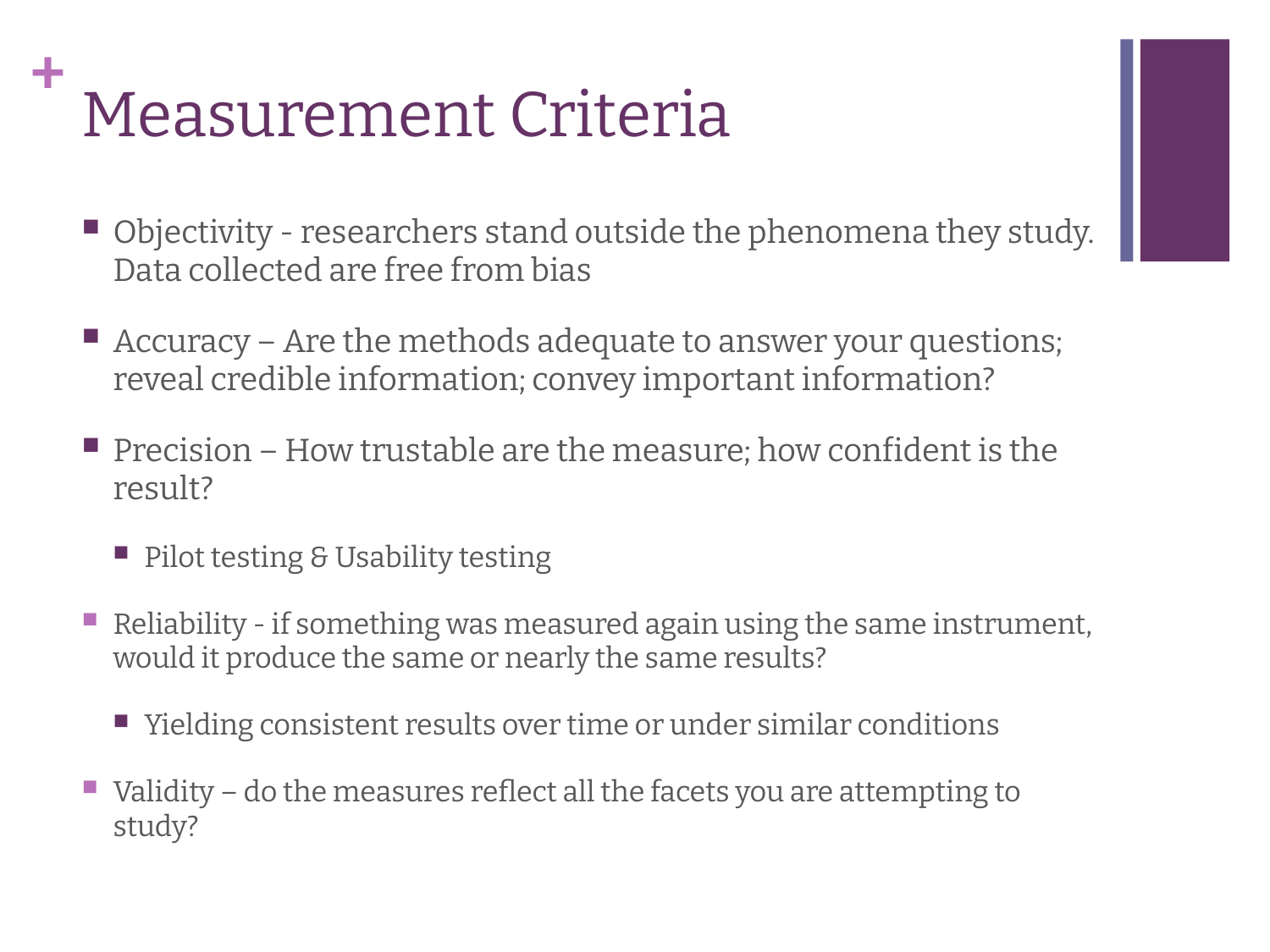

# Measurement Criteria
Objectivity - researchers stand outside the phenomena they study. Data collected are free from bias
Accuracy – Are the methods adequate to answer your questions; reveal credible information; convey important information?
Precision – How trustable are the measure; how confident is the result?
Pilot testing & Usability testing
Reliability - if something was measured again using the same instrument, would it produce the same or nearly the same results?
Yielding consistent results over time or under similar conditions
Validity – do the measures reflect all the facets you are attempting to study?